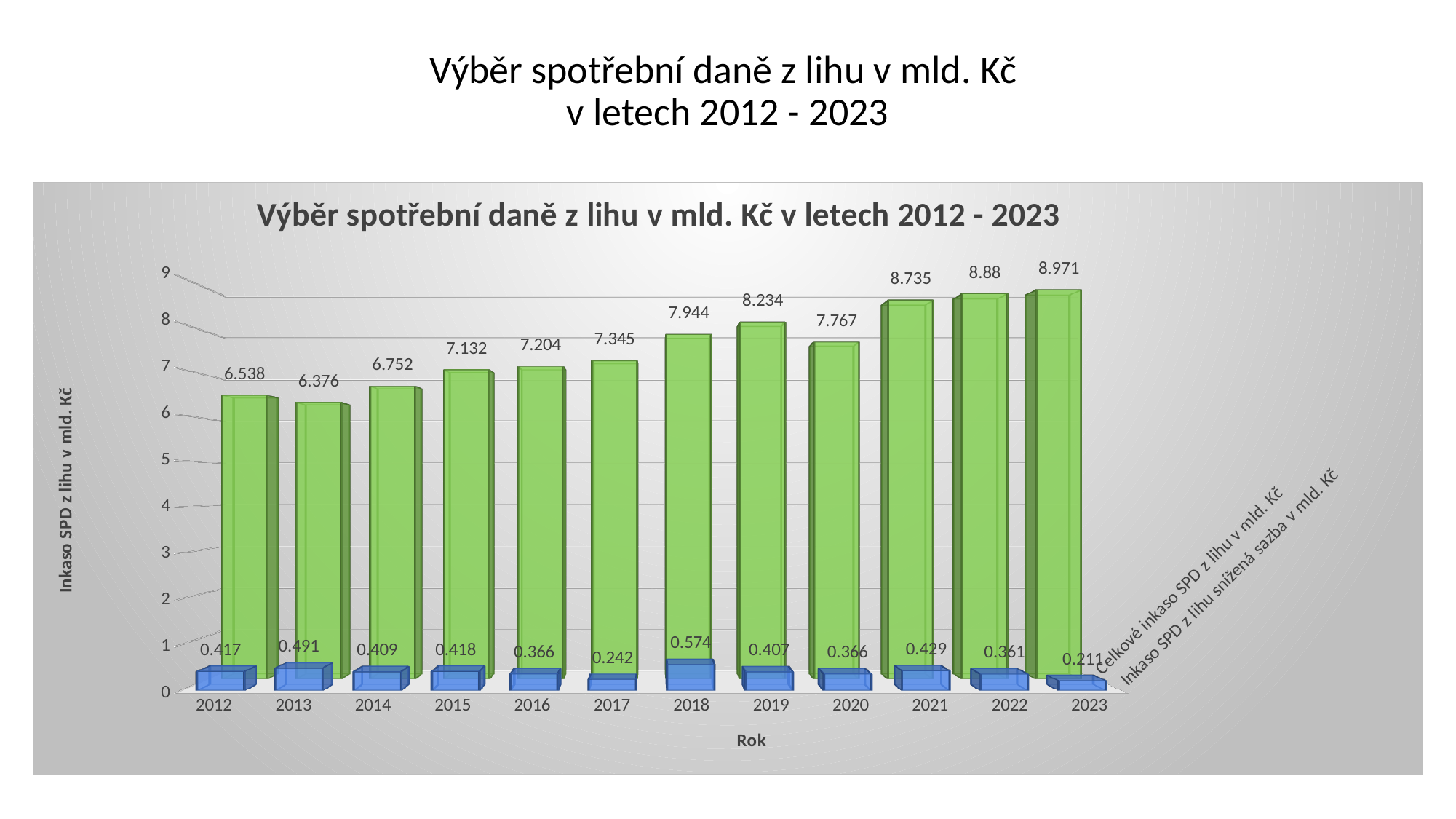

# Výběr spotřební daně z lihu v mld. Kč v letech 2012 - 2023

[unsupported chart]